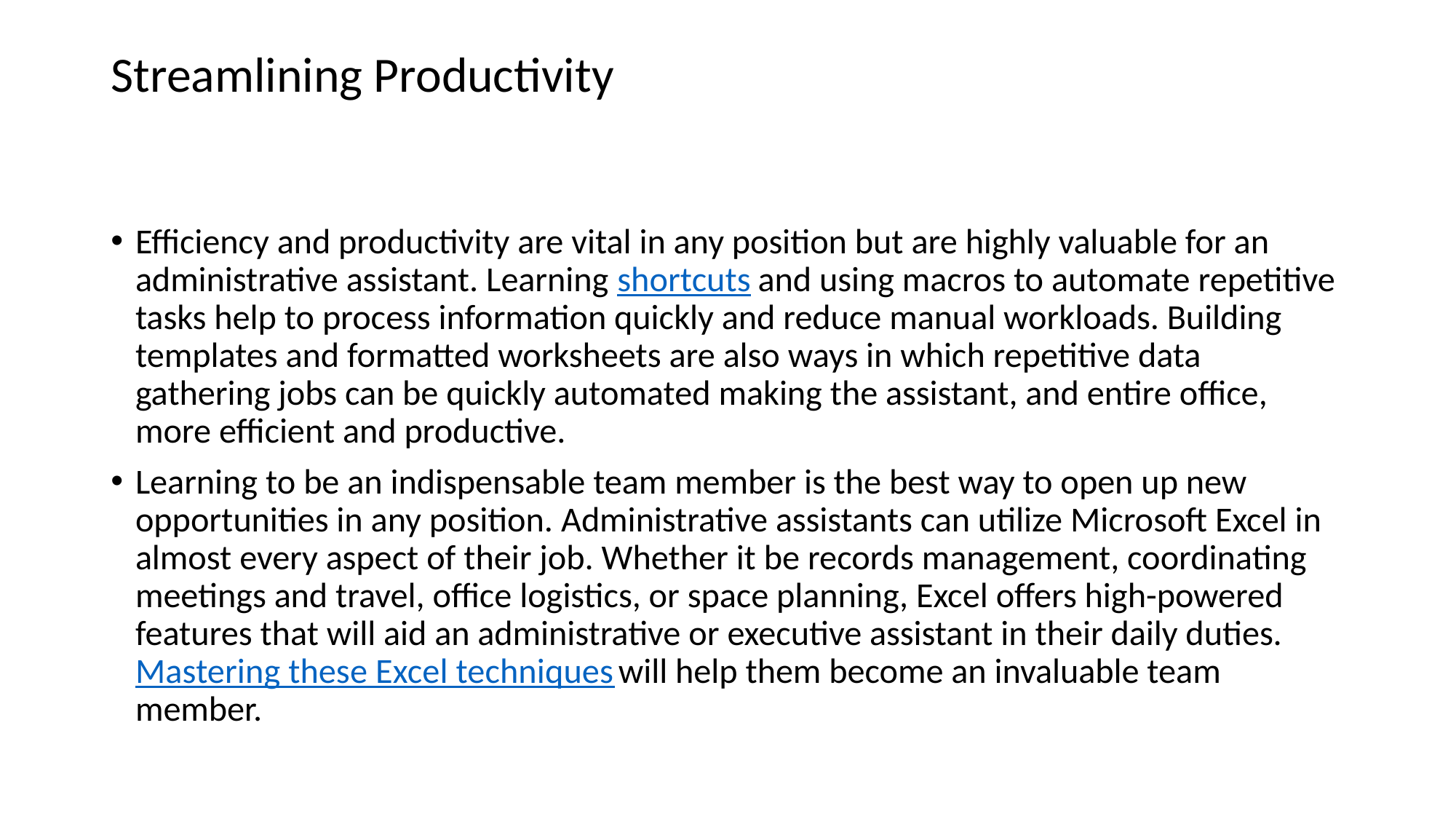

# Streamlining Productivity
Efficiency and productivity are vital in any position but are highly valuable for an administrative assistant. Learning shortcuts and using macros to automate repetitive tasks help to process information quickly and reduce manual workloads. Building templates and formatted worksheets are also ways in which repetitive data gathering jobs can be quickly automated making the assistant, and entire office, more efficient and productive.
Learning to be an indispensable team member is the best way to open up new opportunities in any position. Administrative assistants can utilize Microsoft Excel in almost every aspect of their job. Whether it be records management, coordinating meetings and travel, office logistics, or space planning, Excel offers high-powered features that will aid an administrative or executive assistant in their daily duties. Mastering these Excel techniques will help them become an invaluable team member.